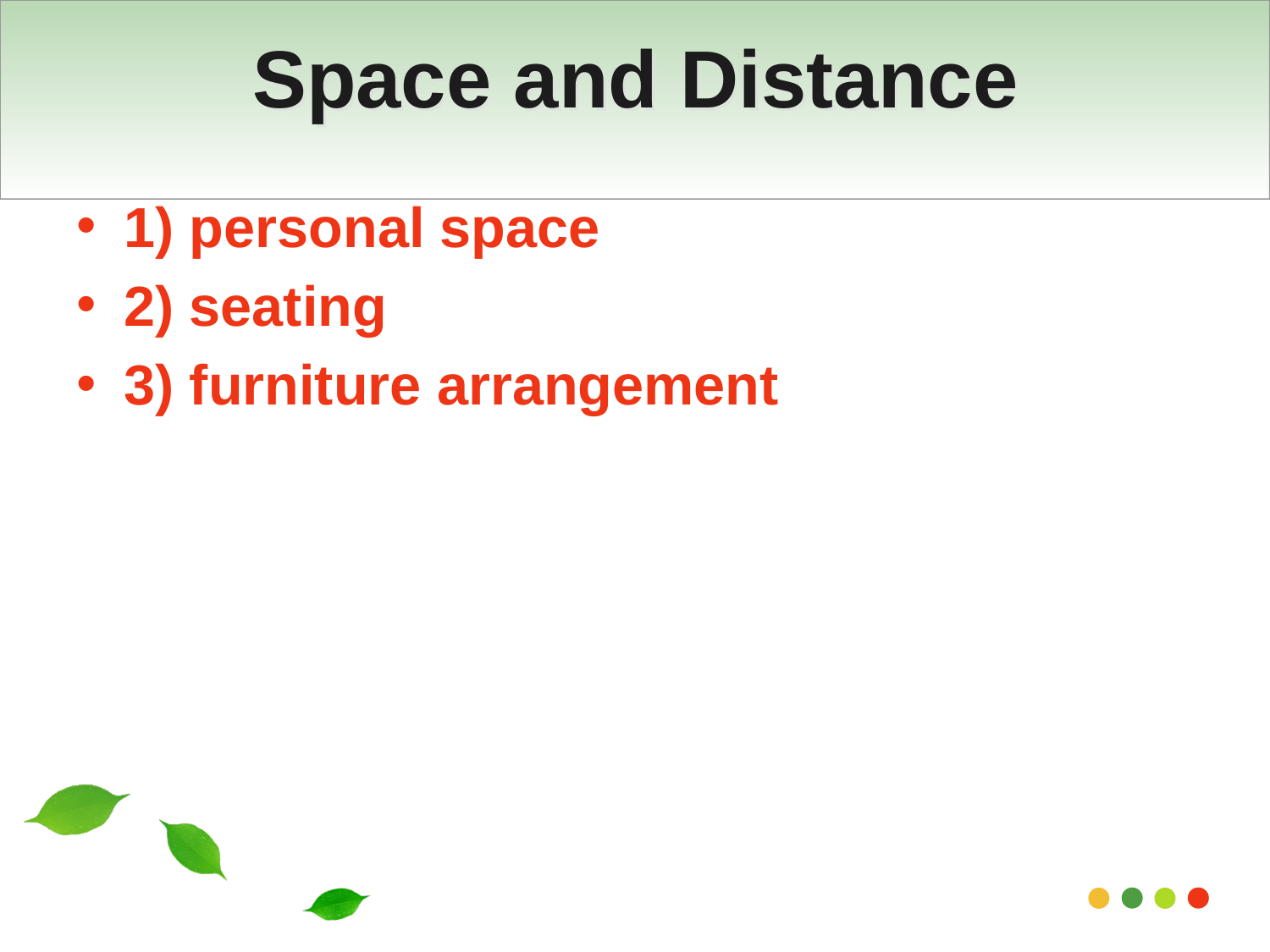

# Space and Distance
1) personal space
2) seating
3) furniture arrangement